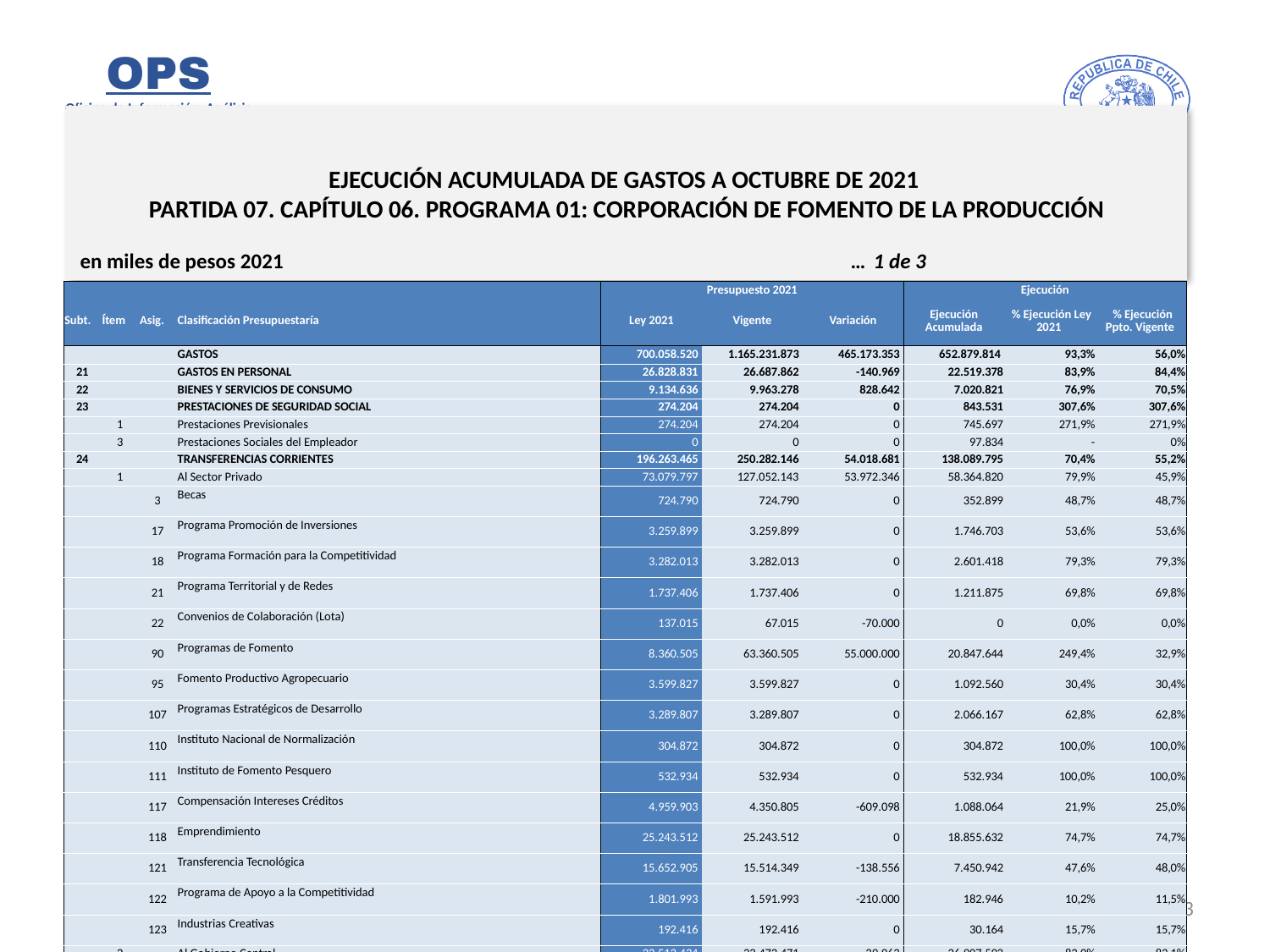

# EJECUCIÓN ACUMULADA DE GASTOS A OCTUBRE DE 2021 PARTIDA 07. CAPÍTULO 06. PROGRAMA 01: CORPORACIÓN DE FOMENTO DE LA PRODUCCIÓN
en miles de pesos 2021                                                                                                                     … 1 de 3
|  |  |  |  | Presupuesto 2021 |  |  | Ejecución |  |  |
| --- | --- | --- | --- | --- | --- | --- | --- | --- | --- |
| Subt. | Ítem | Asig. | Clasificación Presupuestaría | Ley 2021 | Vigente | Variación | Ejecución Acumulada | % Ejecución Ley 2021 | % Ejecución Ppto. Vigente |
|  |  |  | GASTOS | 700.058.520 | 1.165.231.873 | 465.173.353 | 652.879.814 | 93,3% | 56,0% |
| 21 |  |  | GASTOS EN PERSONAL | 26.828.831 | 26.687.862 | -140.969 | 22.519.378 | 83,9% | 84,4% |
| 22 |  |  | BIENES Y SERVICIOS DE CONSUMO | 9.134.636 | 9.963.278 | 828.642 | 7.020.821 | 76,9% | 70,5% |
| 23 |  |  | PRESTACIONES DE SEGURIDAD SOCIAL | 274.204 | 274.204 | 0 | 843.531 | 307,6% | 307,6% |
|  | 1 |  | Prestaciones Previsionales | 274.204 | 274.204 | 0 | 745.697 | 271,9% | 271,9% |
|  | 3 |  | Prestaciones Sociales del Empleador | 0 | 0 | 0 | 97.834 | - | 0% |
| 24 |  |  | TRANSFERENCIAS CORRIENTES | 196.263.465 | 250.282.146 | 54.018.681 | 138.089.795 | 70,4% | 55,2% |
|  | 1 |  | Al Sector Privado | 73.079.797 | 127.052.143 | 53.972.346 | 58.364.820 | 79,9% | 45,9% |
|  |  | 3 | Becas | 724.790 | 724.790 | 0 | 352.899 | 48,7% | 48,7% |
|  |  | 17 | Programa Promoción de Inversiones | 3.259.899 | 3.259.899 | 0 | 1.746.703 | 53,6% | 53,6% |
|  |  | 18 | Programa Formación para la Competitividad | 3.282.013 | 3.282.013 | 0 | 2.601.418 | 79,3% | 79,3% |
|  |  | 21 | Programa Territorial y de Redes | 1.737.406 | 1.737.406 | 0 | 1.211.875 | 69,8% | 69,8% |
|  |  | 22 | Convenios de Colaboración (Lota) | 137.015 | 67.015 | -70.000 | 0 | 0,0% | 0,0% |
|  |  | 90 | Programas de Fomento | 8.360.505 | 63.360.505 | 55.000.000 | 20.847.644 | 249,4% | 32,9% |
|  |  | 95 | Fomento Productivo Agropecuario | 3.599.827 | 3.599.827 | 0 | 1.092.560 | 30,4% | 30,4% |
|  |  | 107 | Programas Estratégicos de Desarrollo | 3.289.807 | 3.289.807 | 0 | 2.066.167 | 62,8% | 62,8% |
|  |  | 110 | Instituto Nacional de Normalización | 304.872 | 304.872 | 0 | 304.872 | 100,0% | 100,0% |
|  |  | 111 | Instituto de Fomento Pesquero | 532.934 | 532.934 | 0 | 532.934 | 100,0% | 100,0% |
|  |  | 117 | Compensación Intereses Créditos | 4.959.903 | 4.350.805 | -609.098 | 1.088.064 | 21,9% | 25,0% |
|  |  | 118 | Emprendimiento | 25.243.512 | 25.243.512 | 0 | 18.855.632 | 74,7% | 74,7% |
|  |  | 121 | Transferencia Tecnológica | 15.652.905 | 15.514.349 | -138.556 | 7.450.942 | 47,6% | 48,0% |
|  |  | 122 | Programa de Apoyo a la Competitividad | 1.801.993 | 1.591.993 | -210.000 | 182.946 | 10,2% | 11,5% |
|  |  | 123 | Industrias Creativas | 192.416 | 192.416 | 0 | 30.164 | 15,7% | 15,7% |
|  | 2 |  | Al Gobierno Central | 32.513.434 | 32.473.471 | -39.963 | 26.997.593 | 83,0% | 83,1% |
|  |  | 1 | SERCOTEC | 28.663.940 | 28.623.977 | -39.963 | 23.238.017 | 81,1% | 81,2% |
|  |  | 9 | Comité INNOVA CHILE | 3.657.326 | 3.657.326 | 0 | 3.657.326 | 100,0% | 100,0% |
|  |  | 13 | Instituto de Desarrollo Agropecuario | 89.918 | 89.918 | 0 | 0 | 0,0% | 0,0% |
|  |  | 14 | Subsecretaría de Minería | 102.250 | 102.250 | 0 | 102.250 | 100,0% | 100,0% |
|  | 3 |  | A Otras Entidades Públicas | 90.670.234 | 90.756.532 | 86.298 | 52.727.382 | 58,2% | 58,1% |
|  |  | 68 | Aplicación Fondo Cobertura de Riesgos | 71.575.000 | 71.575.000 | 0 | 40.383.691 | 56,4% | 56,4% |
|  |  | 69 | Comité Agroseguros - Subvención Primas | 5.882.146 | 5.882.146 | 0 | 1.946.161 | 33,1% | 33,1% |
13